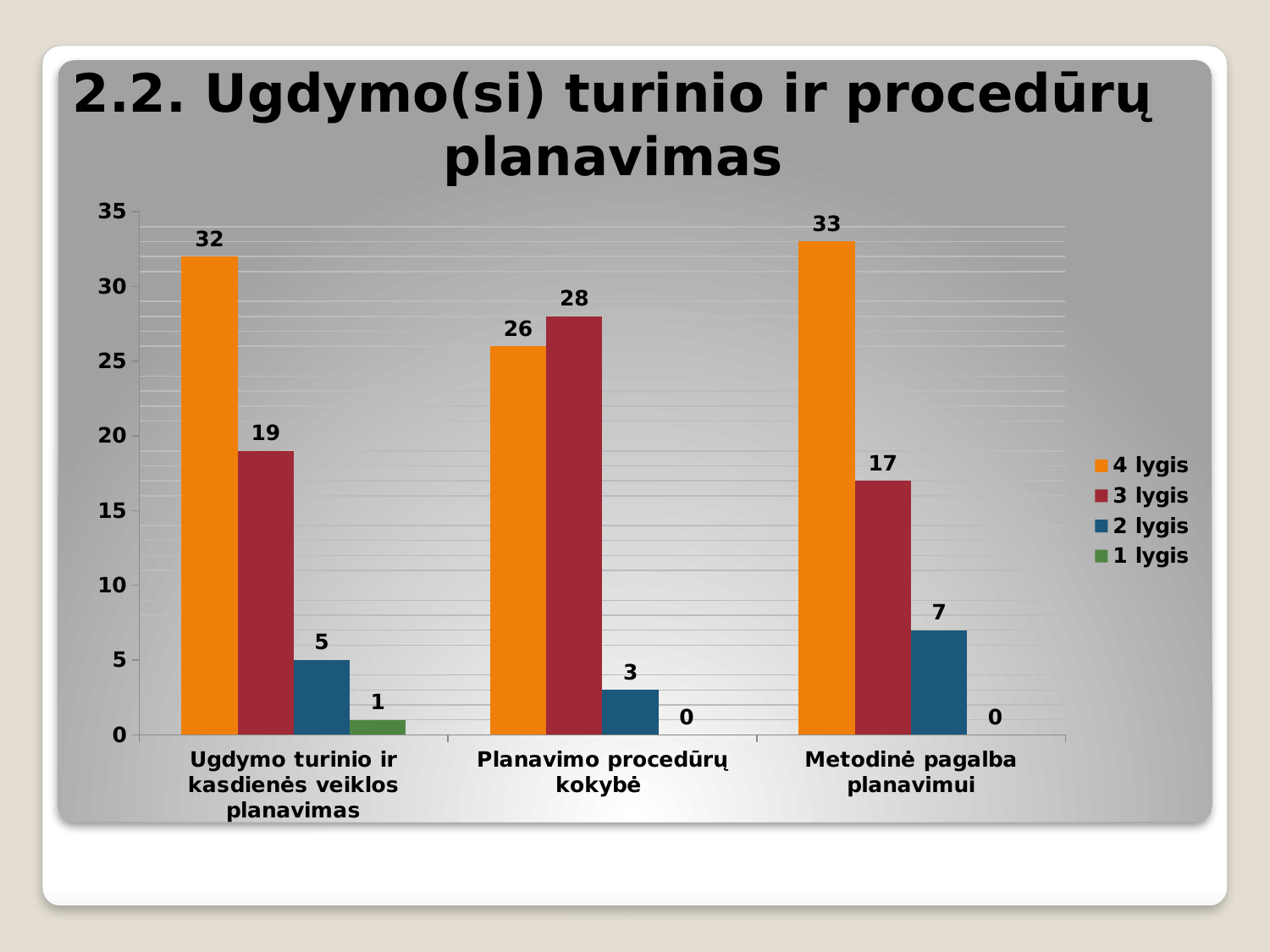

# 2.2. Ugdymo(si) turinio ir procedūrų planavimas

### Chart

| Category | 4 lygis | 3 lygis | 2 lygis | 1 lygis  |
|---|---|---|---|---|
| Ugdymo turinio ir kasdienės veiklos planavimas | 32.0 | 19.0 | 5.0 | 1.0 |
| Planavimo procedūrų kokybė  | 26.0 | 28.0 | 3.0 | 0.0 |
| Metodinė pagalba planavimui | 33.0 | 17.0 | 7.0 | 0.0 |